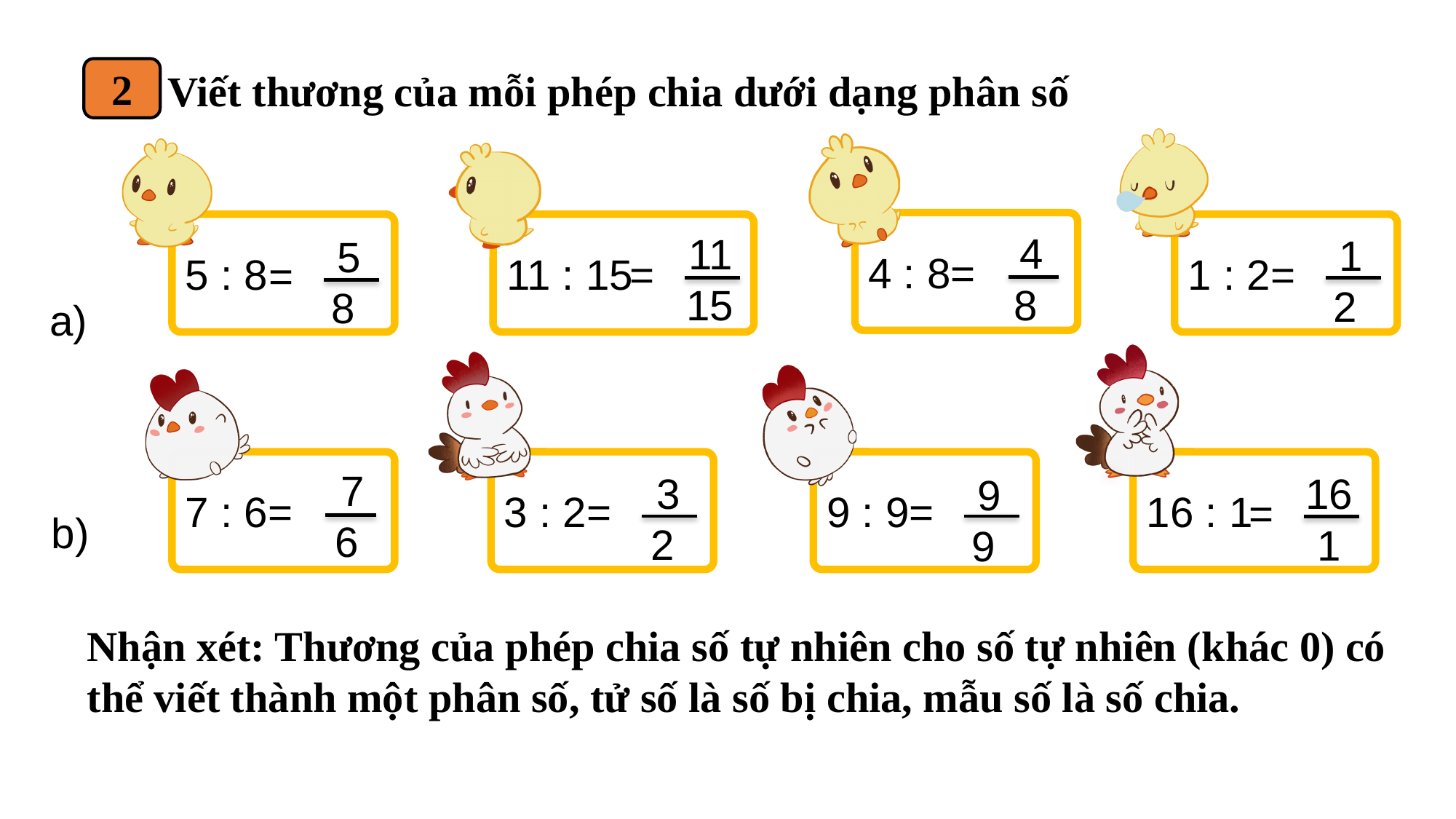

2
     Viết thương của mỗi phép chia dưới dạng phân số

4 : 8
5 : 8
11 : 15
1 : 2
4
8
=
11
15
=
1
2
=
5
8
=
a)

7 : 6
3 : 2
9 : 9
16 : 1
7
6
=
3
2
=
16
1
=
9
9
=

b)
Nhận xét: Thương của phép chia số tự nhiên cho số tự nhiên (khác 0) có thể viết thành một phân số, tử số là số bị chia, mẫu số là số chia.